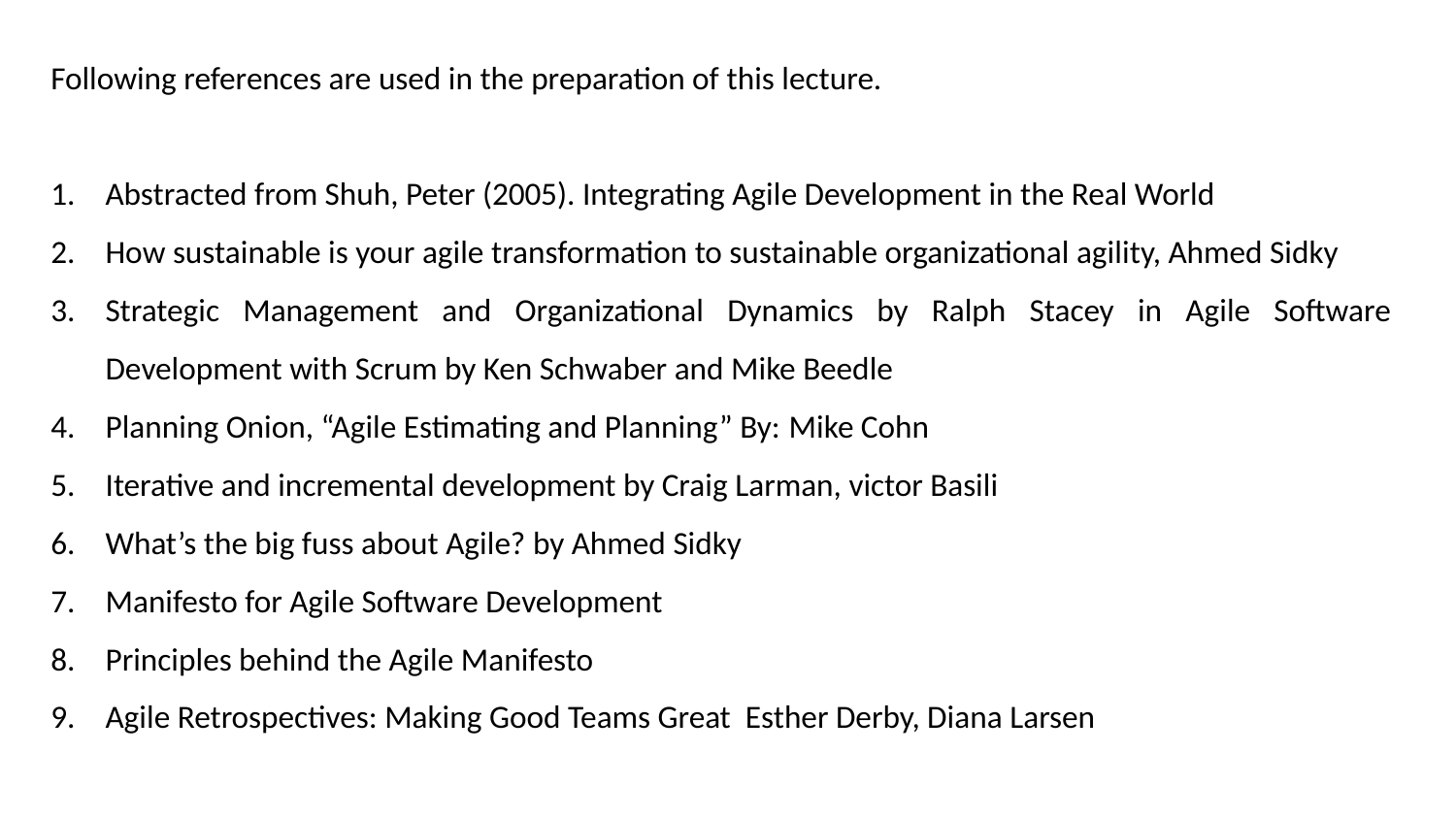

Following references are used in the preparation of this lecture.

Abstracted from Shuh, Peter (2005). Integrating Agile Development in the Real World
How sustainable is your agile transformation to sustainable organizational agility, Ahmed Sidky
Strategic Management and Organizational Dynamics by Ralph Stacey in Agile Software Development with Scrum by Ken Schwaber and Mike Beedle
Planning Onion, “Agile Estimating and Planning” By: Mike Cohn
Iterative and incremental development by Craig Larman, victor Basili
What’s the big fuss about Agile? by Ahmed Sidky
Manifesto for Agile Software Development
Principles behind the Agile Manifesto
Agile Retrospectives: Making Good Teams Great  Esther Derby, Diana Larsen